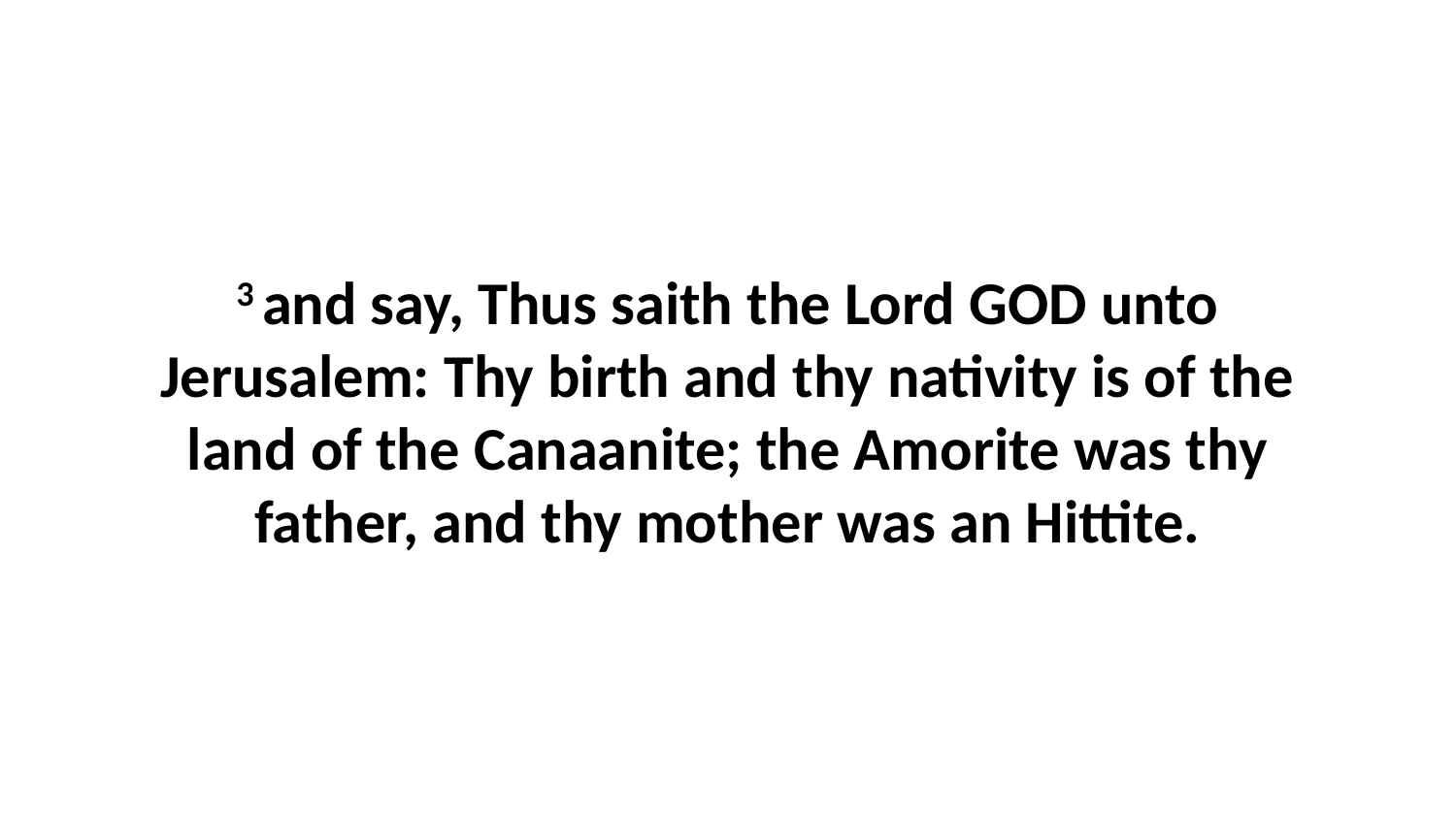

3 and say, Thus saith the Lord GOD unto Jerusalem: Thy birth and thy nativity is of the land of the Canaanite; the Amorite was thy father, and thy mother was an Hittite.